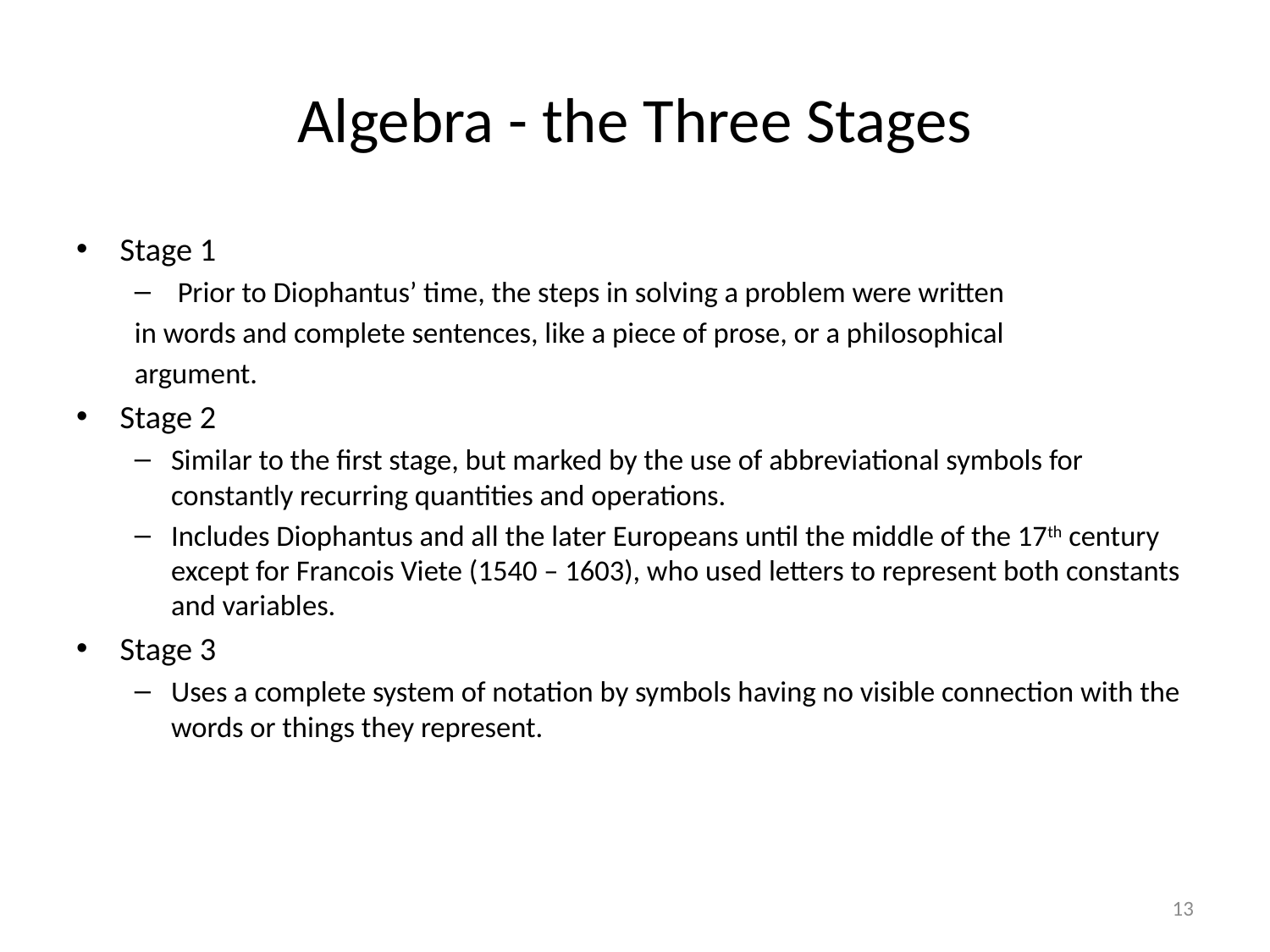

# Algebra - the Three Stages
Stage 1
 Prior to Diophantus’ time, the steps in solving a problem were written
in words and complete sentences, like a piece of prose, or a philosophical
argument.
Stage 2
Similar to the first stage, but marked by the use of abbreviational symbols for constantly recurring quantities and operations.
Includes Diophantus and all the later Europeans until the middle of the 17th century except for Francois Viete (1540 – 1603), who used letters to represent both constants and variables.
Stage 3
Uses a complete system of notation by symbols having no visible connection with the words or things they represent.

13